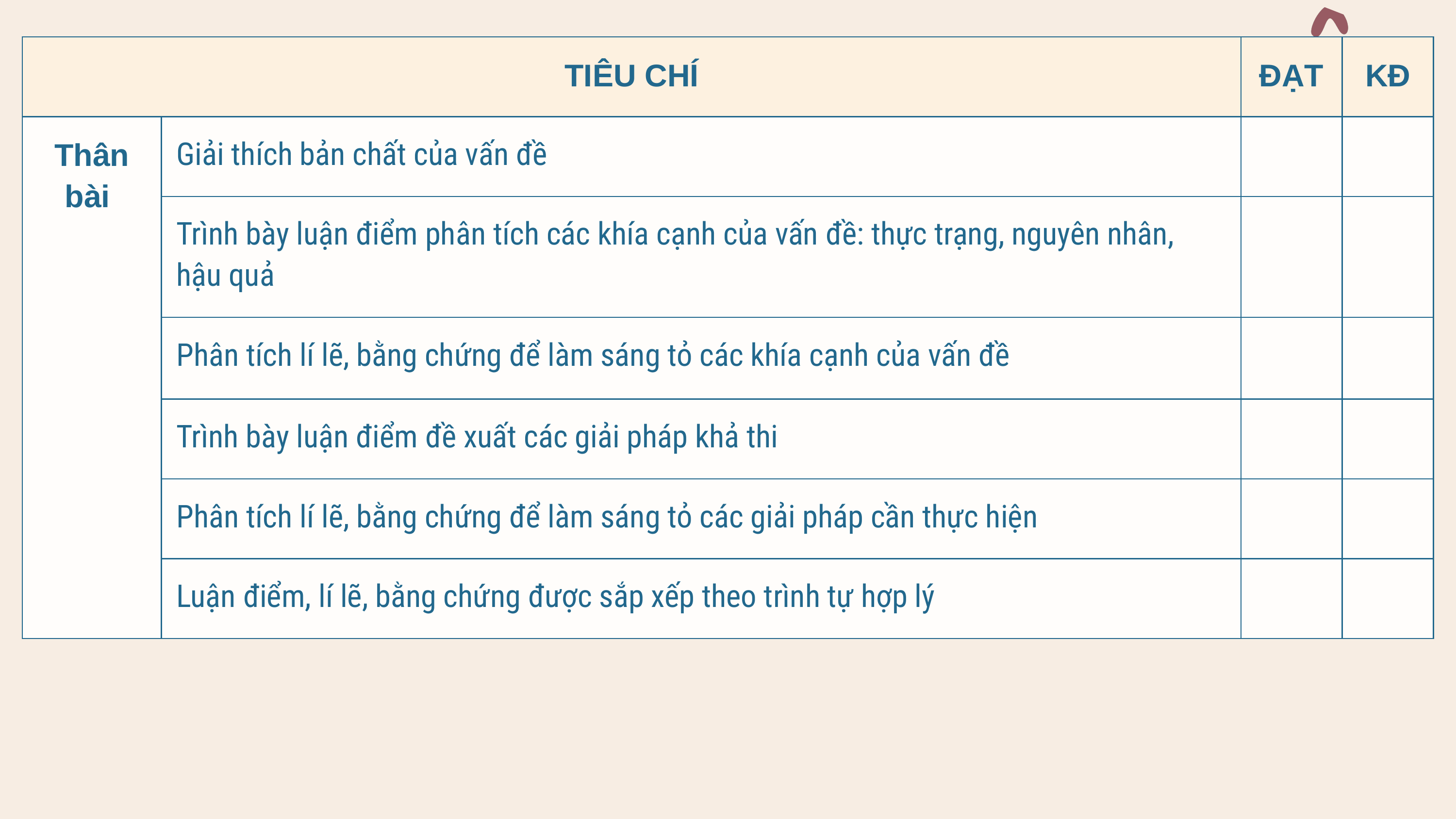

| TIÊU CHÍ | TIÊU CHÍ | ĐẠT | KĐ |
| --- | --- | --- | --- |
| Thân bài | Giải thích bản chất của vấn đề |  |  |
| Thân bài | Trình bày luận điểm phân tích các khía cạnh của vấn đề: thực trạng, nguyên nhân, hậu quả |  |  |
| Thân bài | Phân tích lí lẽ, bằng chứng để làm sáng tỏ các khía cạnh của vấn đề |  |  |
| Thân bài | Trình bày luận điểm đề xuất các giải pháp khả thi |  |  |
| Thân bài | Phân tích lí lẽ, bằng chứng để làm sáng tỏ các giải pháp cần thực hiện |  |  |
| Thân bài | Luận điểm, lí lẽ, bằng chứng được sắp xếp theo trình tự hợp lý |  |  |